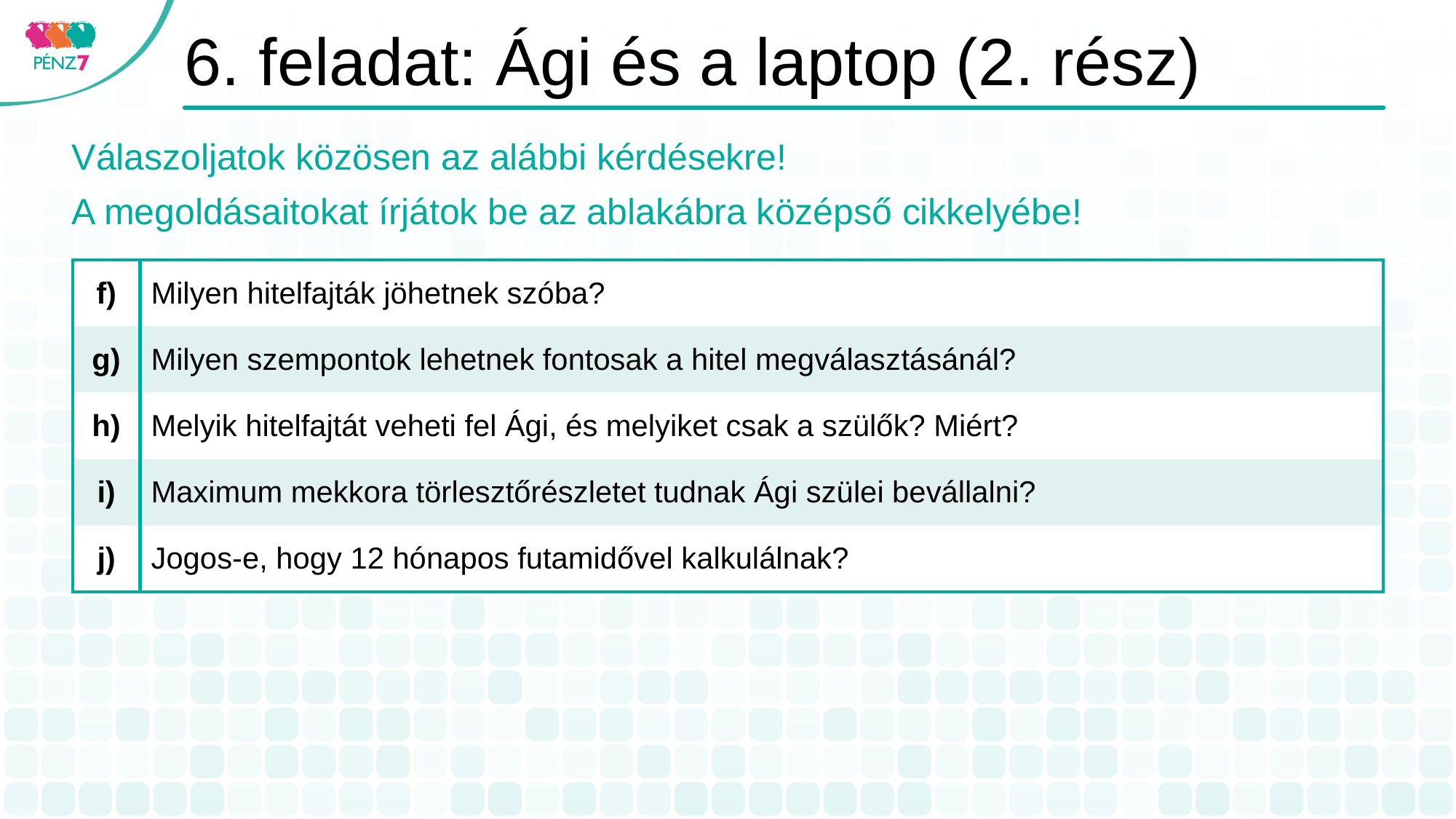

# 6. feladat: Ági és a laptop (2. rész)
Válaszoljatok közösen az alábbi kérdésekre!
A megoldásaitokat írjátok be az ablakábra középső cikkelyébe!
| f) | Milyen hitelfajták jöhetnek szóba? |
| --- | --- |
| g) | Milyen szempontok lehetnek fontosak a hitel megválasz­tásánál? |
| h) | Melyik hitelfajtát veheti fel Ági, és melyiket csak a szülők? Miért? |
| i) | Maximum mekkora törlesztőrészletet tudnak Ági szülei bevállalni? |
| j) | Jogos-e, hogy 12 hónapos futamidővel kalkulálnak? |